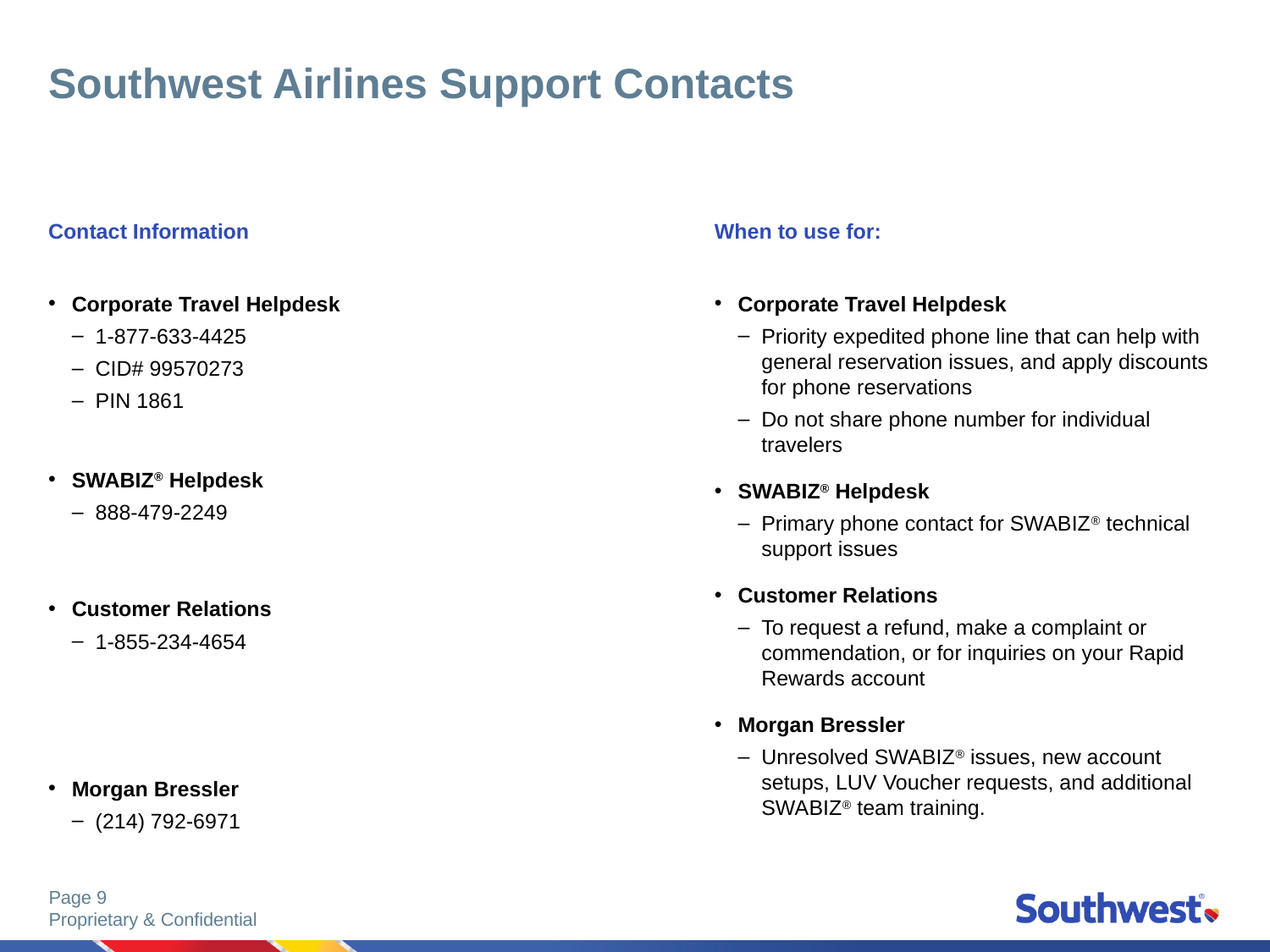

# Southwest Airlines Support Contacts
Contact Information
When to use for:
Corporate Travel Helpdesk
1-877-633-4425
CID# 99570273
PIN 1861

SWABIZ® Helpdesk
888-479-2249

Customer Relations
1-855-234-4654

Morgan Bressler
(214) 792-6971
Corporate Travel Helpdesk
Priority expedited phone line that can help with general reservation issues, and apply discounts for phone reservations
Do not share phone number for individual travelers
SWABIZ® Helpdesk
Primary phone contact for SWABIZ® technical support issues
Customer Relations
To request a refund, make a complaint or commendation, or for inquiries on your Rapid Rewards account
Morgan Bressler
Unresolved SWABIZ® issues, new account setups, LUV Voucher requests, and additional SWABIZ® team training.